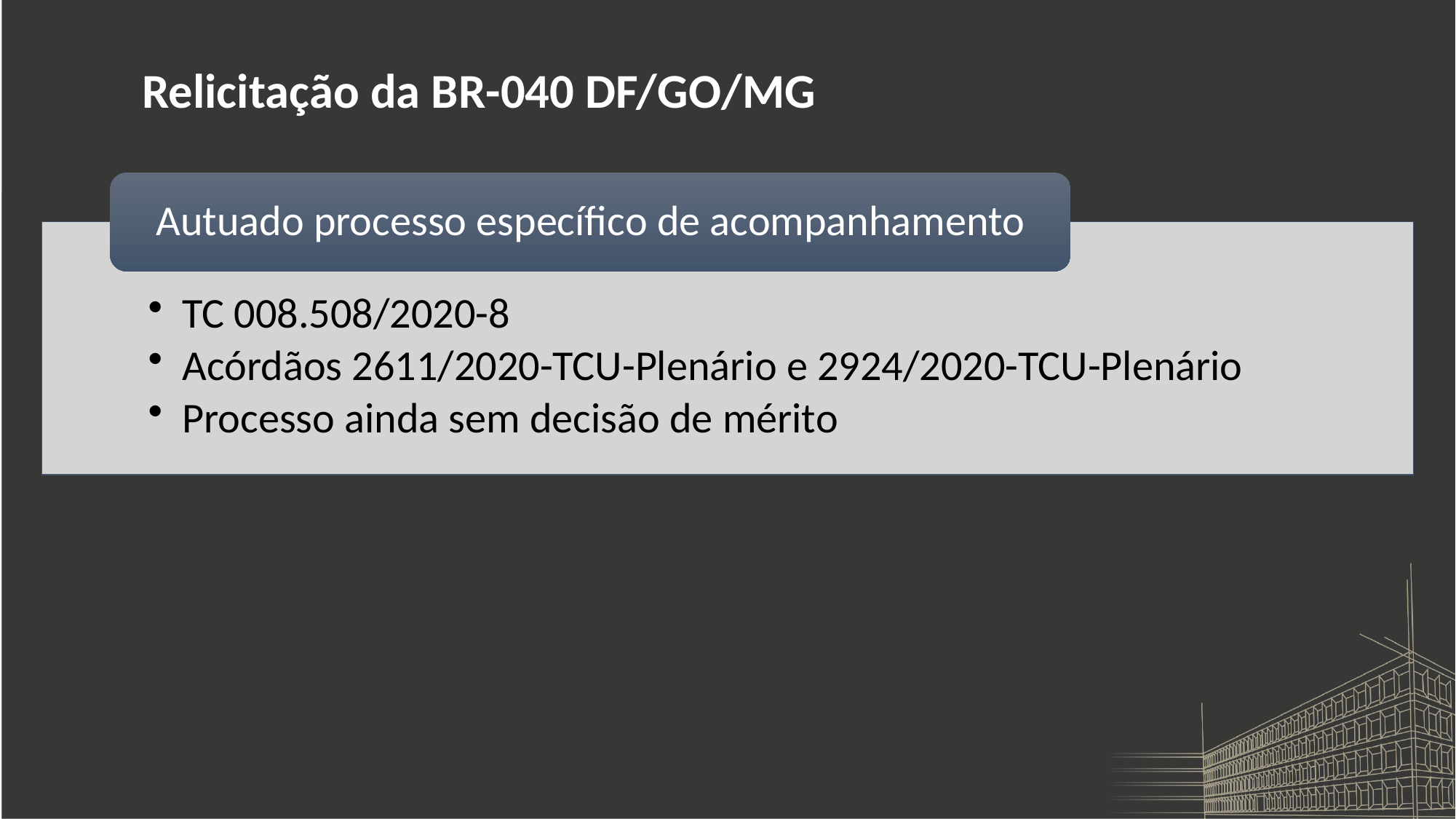

Relicitação da BR-040 DF/GO/MG
TC 008.508/2020-8
Acórdãos 2611/2020-TCU-Plenário e 2924/2020-TCU-Plenário
Processo ainda sem decisão de mérito
Autuado processo específico de acompanhamento